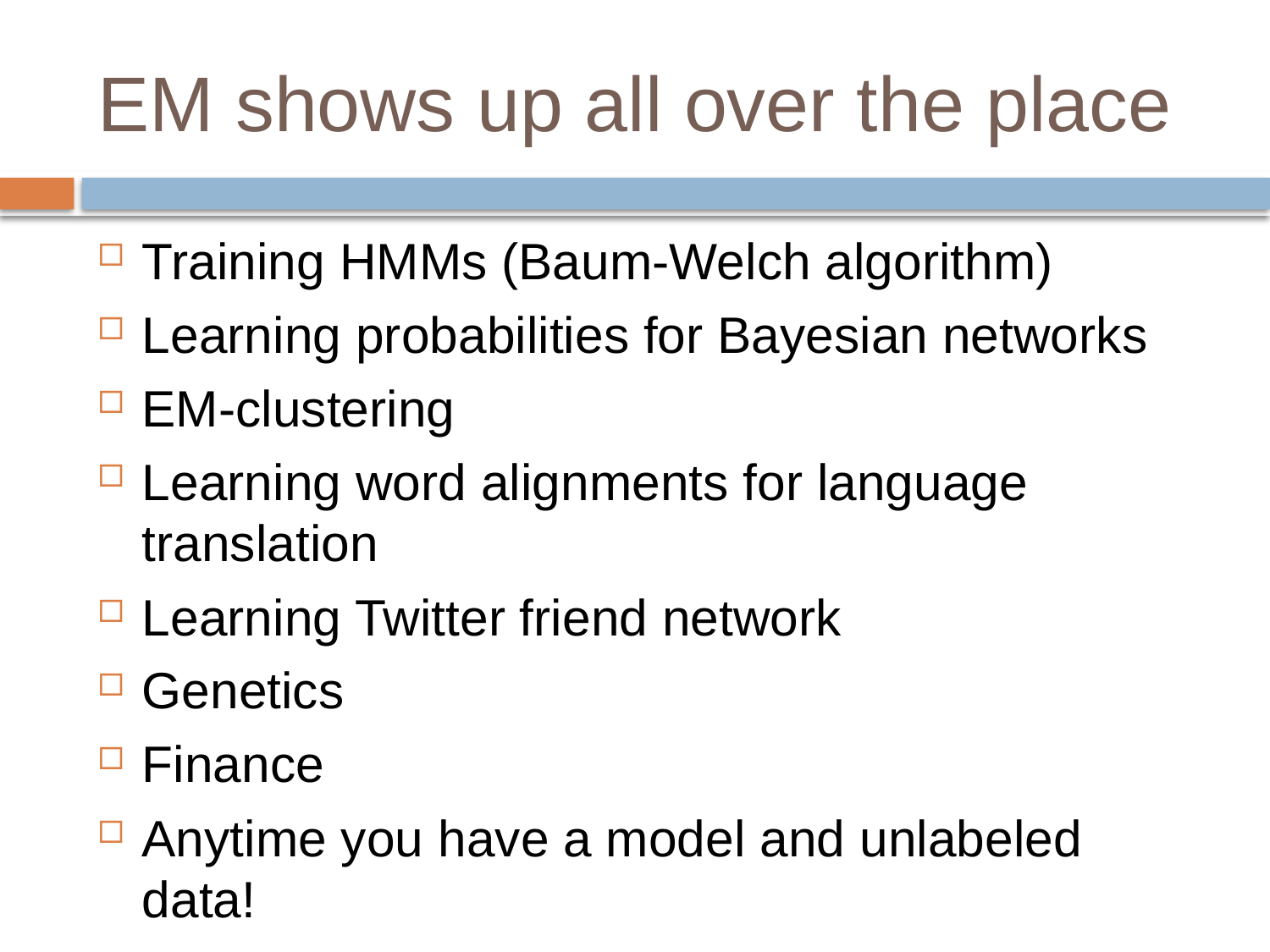

# EM shows up all over the place
Training HMMs (Baum-Welch algorithm)
Learning probabilities for Bayesian networks
EM-clustering
Learning word alignments for language translation
Learning Twitter friend network
Genetics
Finance
Anytime you have a model and unlabeled data!